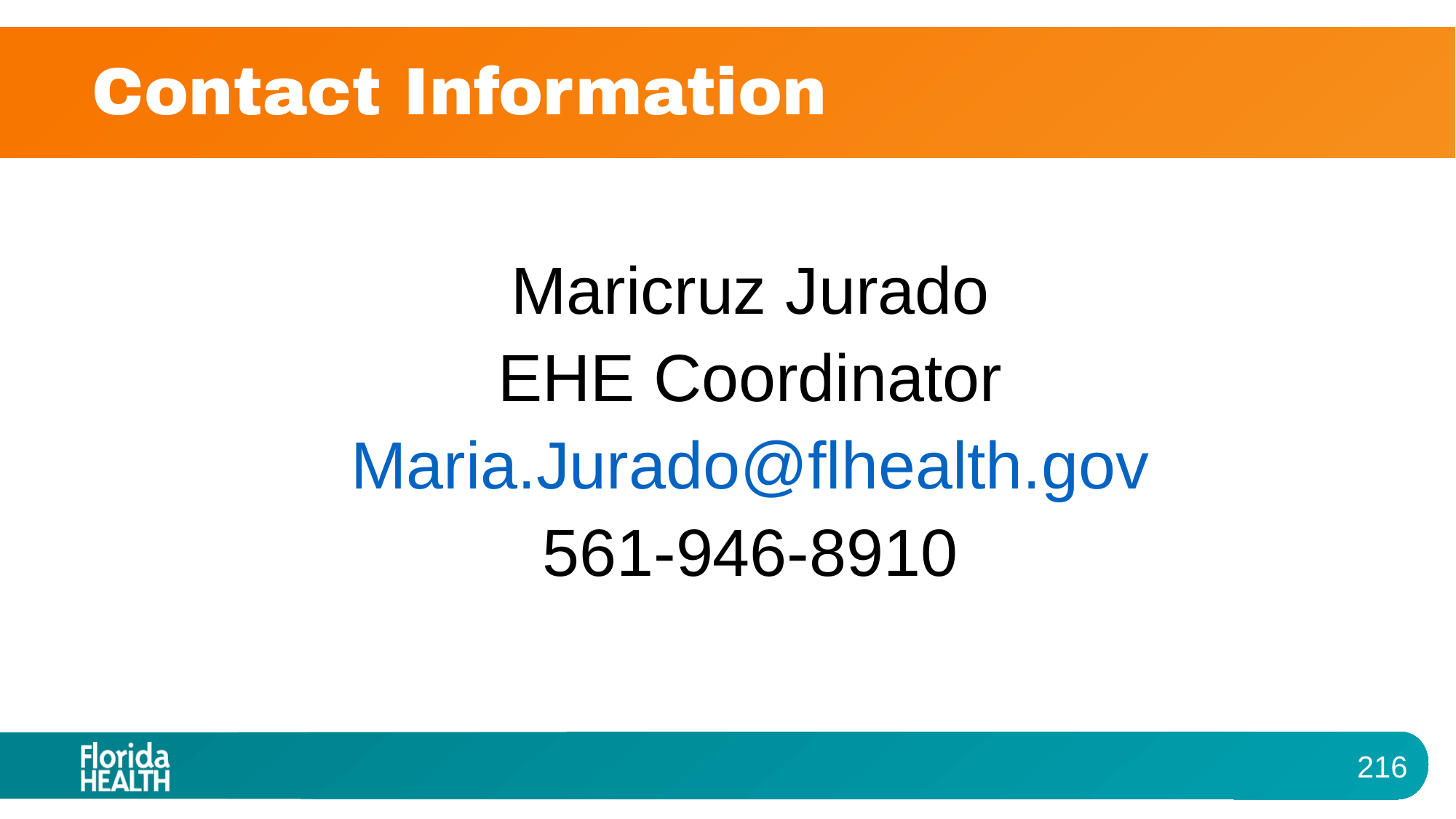

# Contact Information
Maricruz Jurado
EHE Coordinator
Maria.Jurado@flhealth.gov
561-946-8910